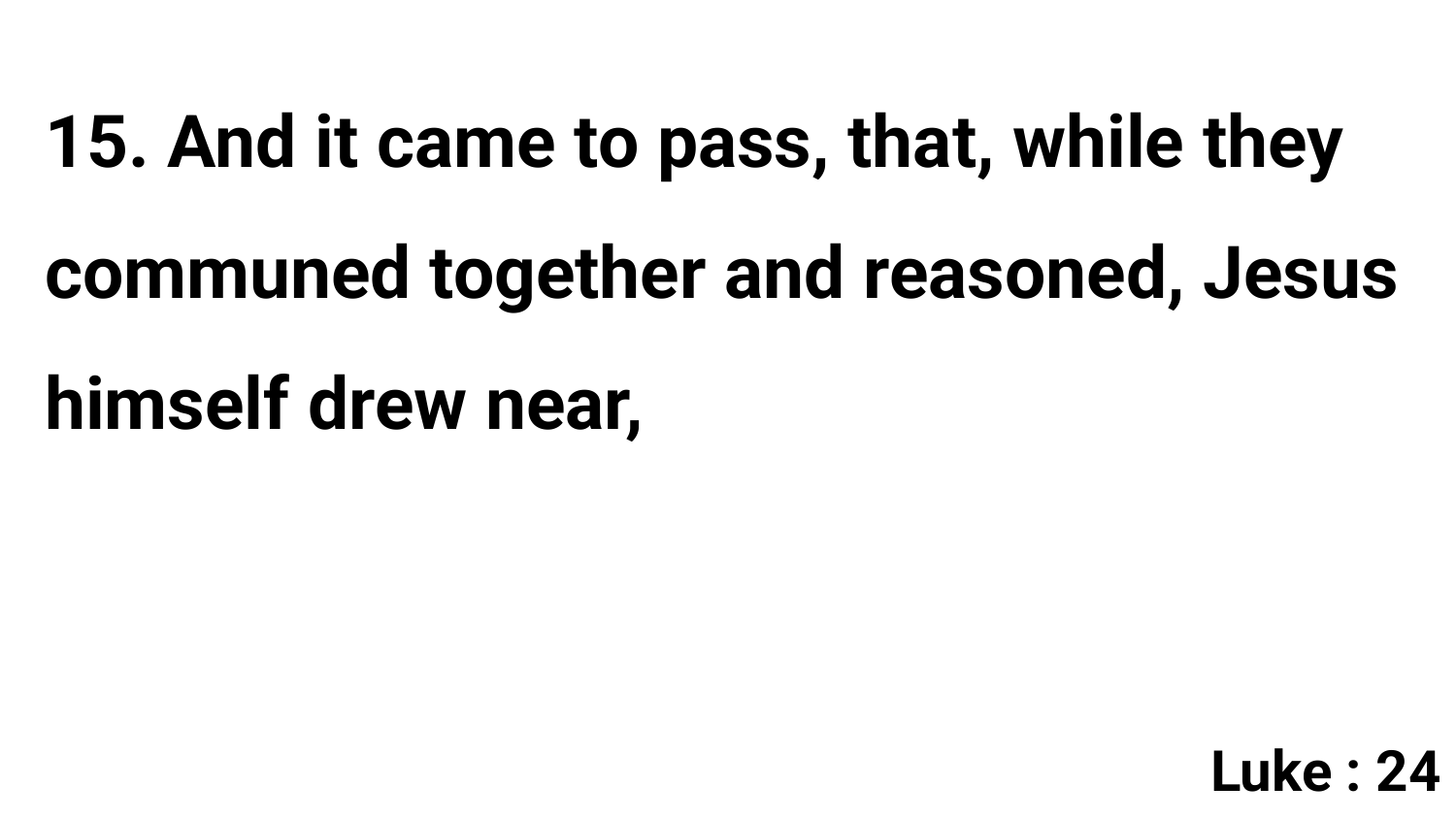

15. And it came to pass, that, while they communed together and reasoned, Jesus himself drew near,
Luke : 24